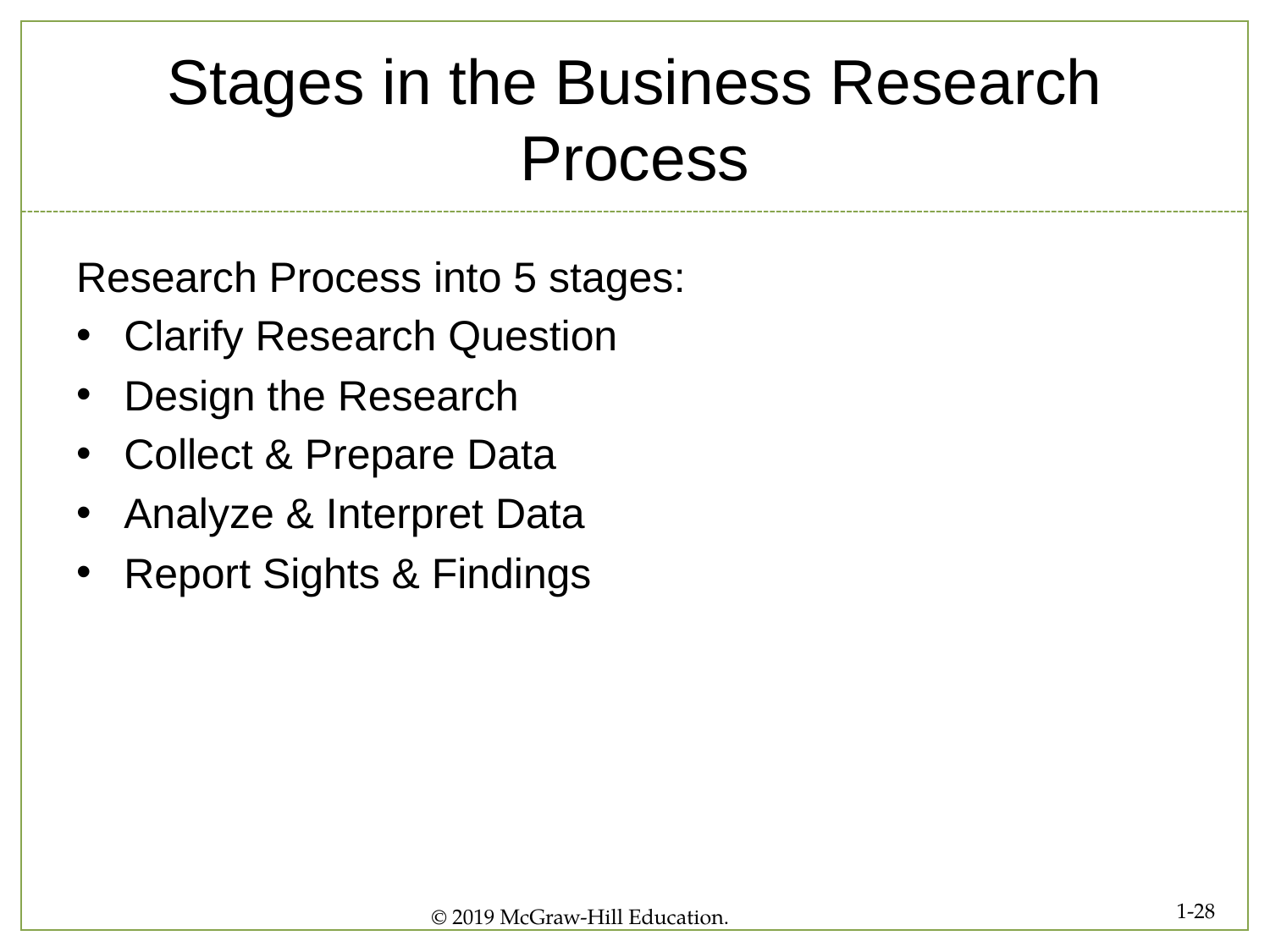

# Stages in the Business Research Process
Research Process into 5 stages:
Clarify Research Question
Design the Research
Collect & Prepare Data
Analyze & Interpret Data
Report Sights & Findings